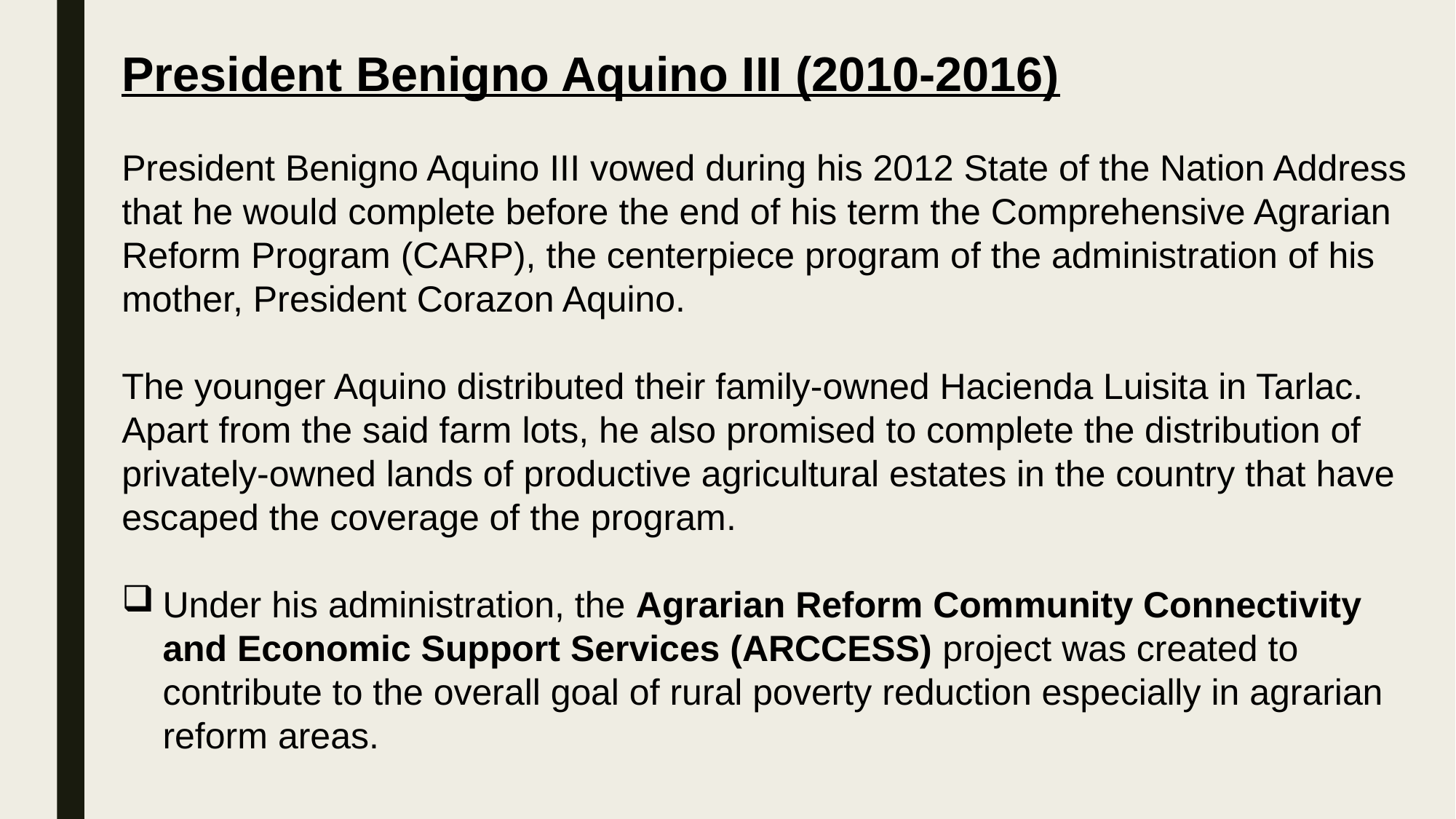

President Benigno Aquino III (2010-2016)

President Benigno Aquino III vowed during his 2012 State of the Nation Address that he would complete before the end of his term the Comprehensive Agrarian Reform Program (CARP), the centerpiece program of the administration of his mother, President Corazon Aquino.

The younger Aquino distributed their family-owned Hacienda Luisita in Tarlac. Apart from the said farm lots, he also promised to complete the distribution of privately-owned lands of productive agricultural estates in the country that have escaped the coverage of the program.

Under his administration, the Agrarian Reform Community Connectivity and Economic Support Services (ARCCESS) project was created to contribute to the overall goal of rural poverty reduction especially in agrarian reform areas.